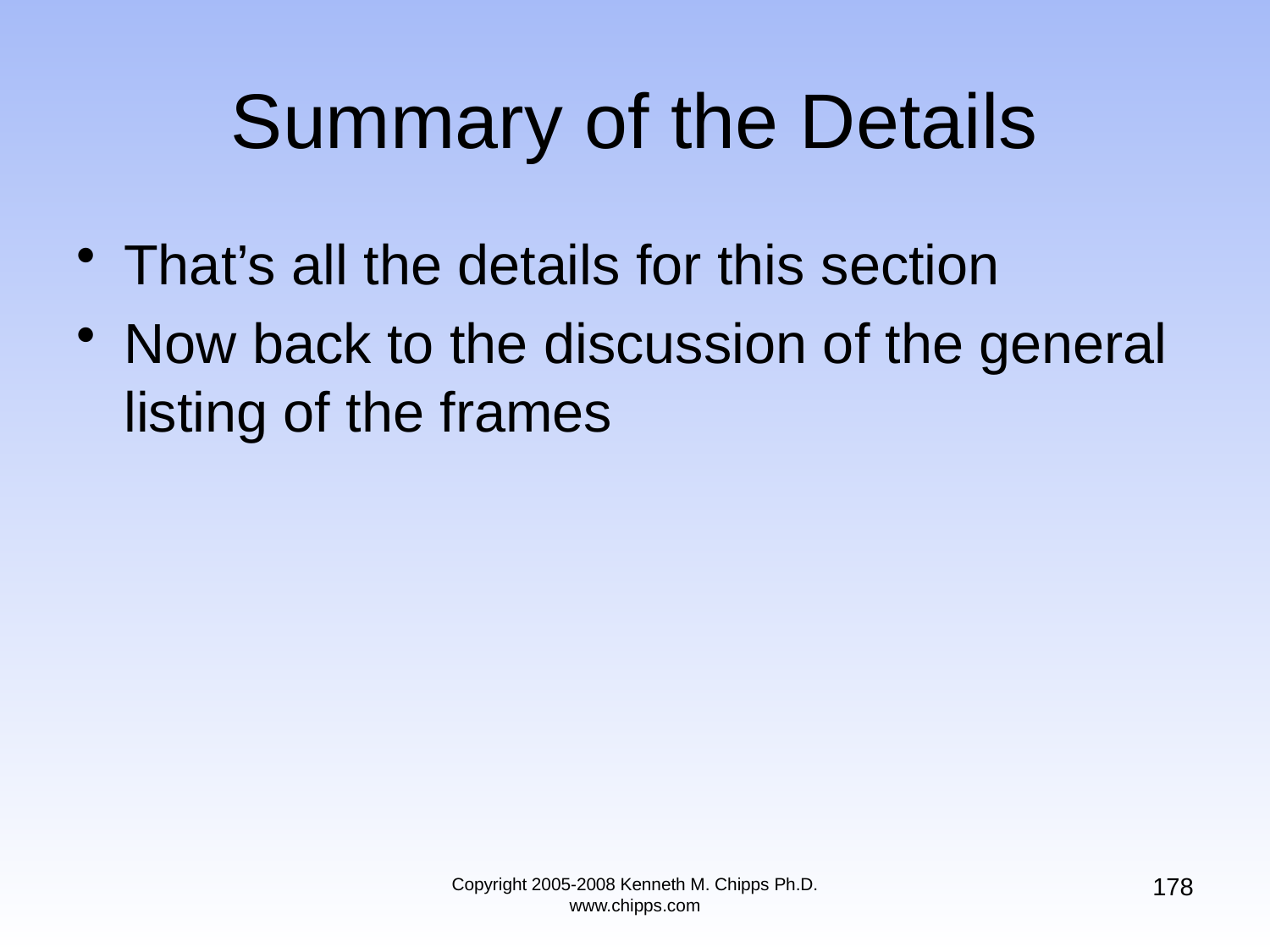

# Summary of the Details
That’s all the details for this section
Now back to the discussion of the general listing of the frames
178
Copyright 2005-2008 Kenneth M. Chipps Ph.D. www.chipps.com